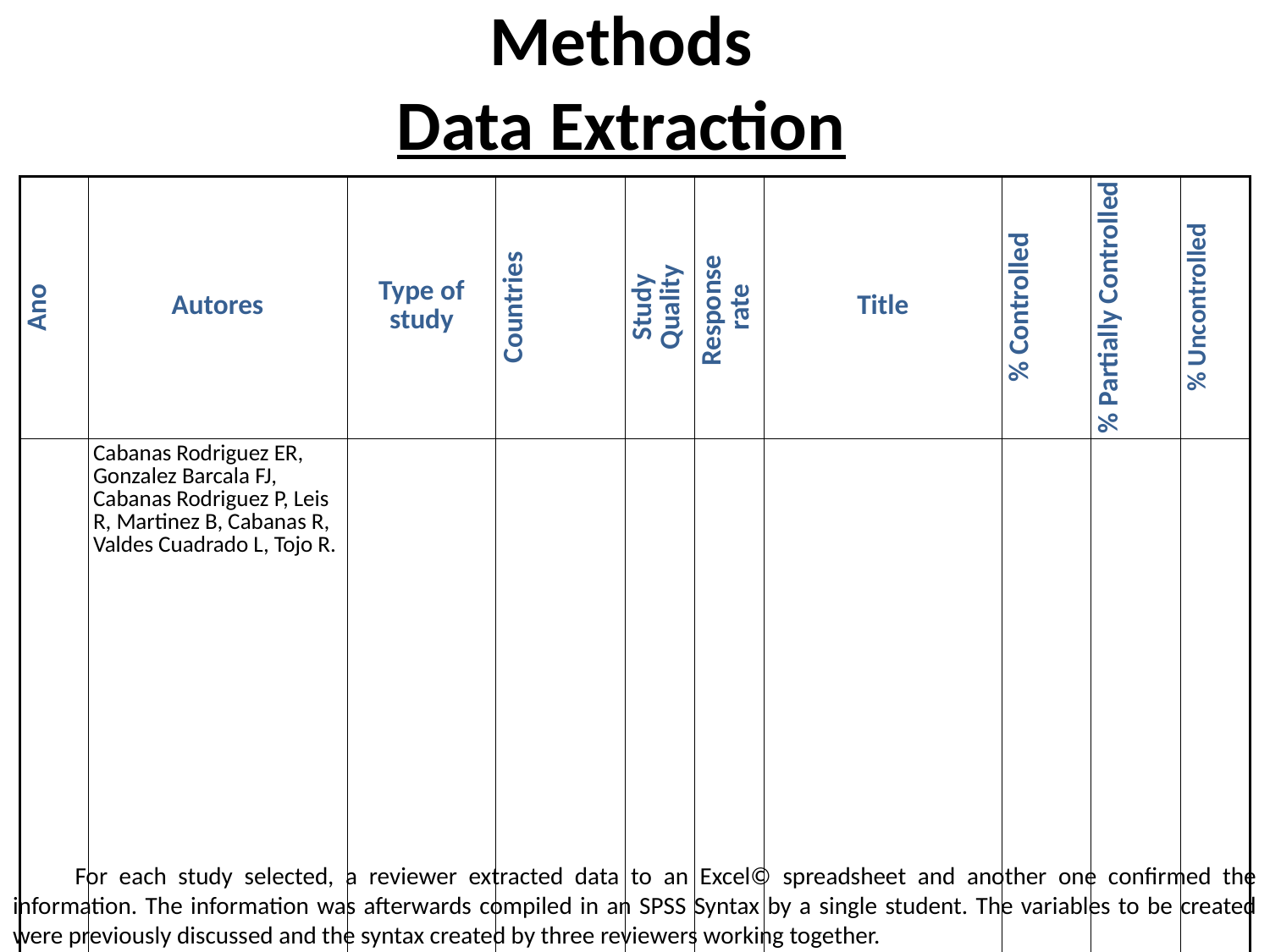

Methods
Data Extraction
| Ano | Autores | Type of study | Countries | Study Quality | Response rate | Title | % Controlled | % Partially Controlled | % Uncontrolled |
| --- | --- | --- | --- | --- | --- | --- | --- | --- | --- |
| 2008 | Cabanas Rodriguez ER, Gonzalez Barcala FJ, Cabanas Rodriguez P, Leis R, Martinez B, Cabanas R, Valdes Cuadrado L, Tojo R. | NS/NR | Spain | 13 | --- | Predictors of the persistence of childhood asthma | 69 | --- | 31 |
| 2006 | van Dellen QM, S. K., Bindels PJ, Ory FG, Bruil J, van Aalderen WM; PEACE Study Group | multi-centre cross sectional survey | The Netherlands | 16 | --- | Predictors of asthma control in children from different ethnic origins living in Amsterdam | 57,6 | --- | 42,4 |
| 2008 | Sanne C Hammer, Charlotte MHHT Robroeks, Christian van Rij, Jan Heynens, Richard Droog, Quirijn Jçbsis, Han JE Hendriks and Edward Dompeling | Cross-sectional studyCross-sectional study | The Netherlands | 13 | --- | Actual asthma control in a paediatric outpatient clinic population: Do patients perceive their actual level of control? | 8 | 37 | 55 |
For each study selected, a reviewer extracted data to an Excel© spreadsheet and another one confirmed the information. The information was afterwards compiled in an SPSS Syntax by a single student. The variables to be created were previously discussed and the syntax created by three reviewers working together.